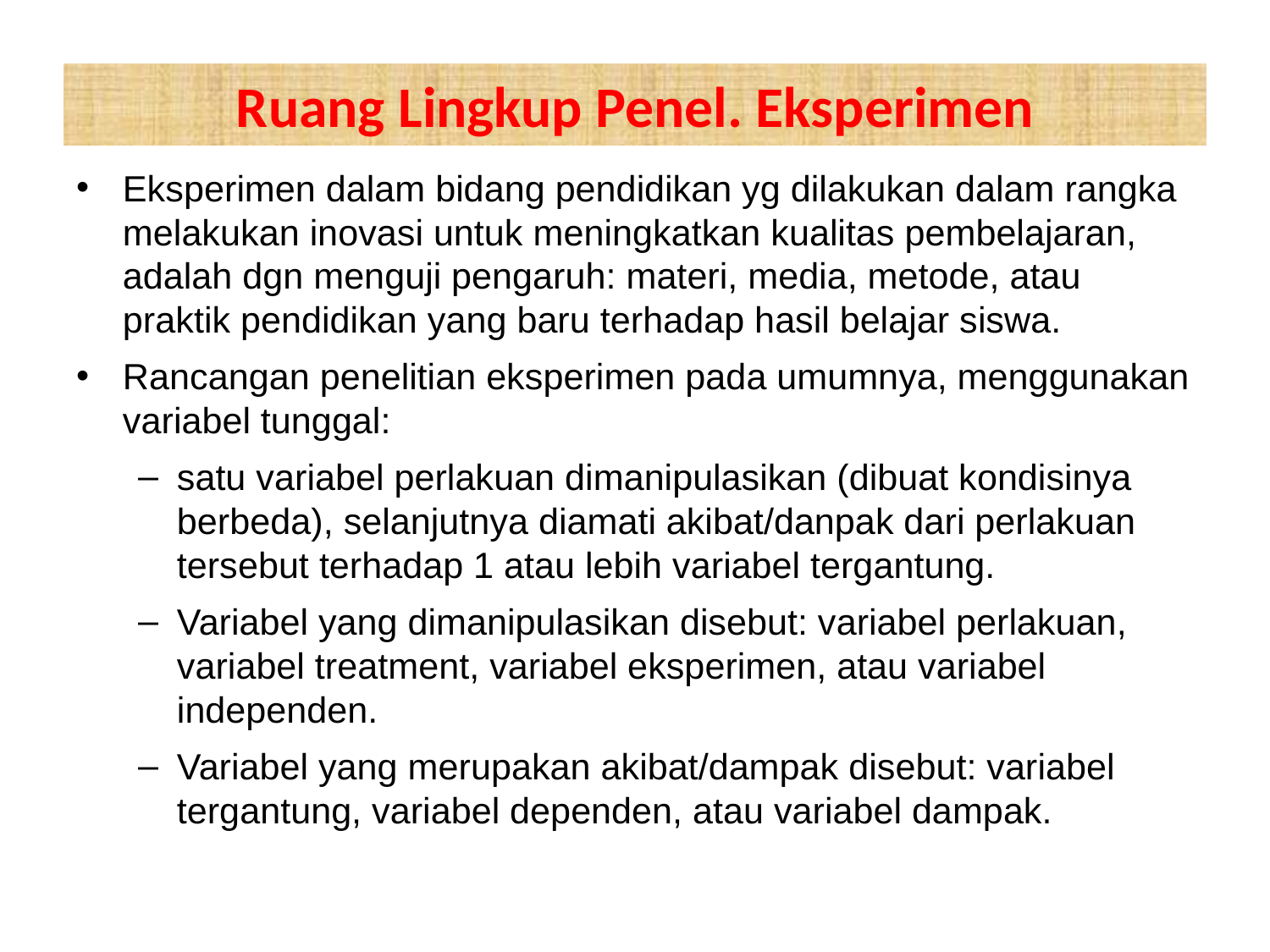

# Ruang Lingkup Penel. Eksperimen
Eksperimen dalam bidang pendidikan yg dilakukan dalam rangka melakukan inovasi untuk meningkatkan kualitas pembelajaran, adalah dgn menguji pengaruh: materi, media, metode, atau praktik pendidikan yang baru terhadap hasil belajar siswa.
Rancangan penelitian eksperimen pada umumnya, menggunakan variabel tunggal:
satu variabel perlakuan dimanipulasikan (dibuat kondisinya berbeda), selanjutnya diamati akibat/danpak dari perlakuan tersebut terhadap 1 atau lebih variabel tergantung.
Variabel yang dimanipulasikan disebut: variabel perlakuan, variabel treatment, variabel eksperimen, atau variabel independen.
Variabel yang merupakan akibat/dampak disebut: variabel tergantung, variabel dependen, atau variabel dampak.